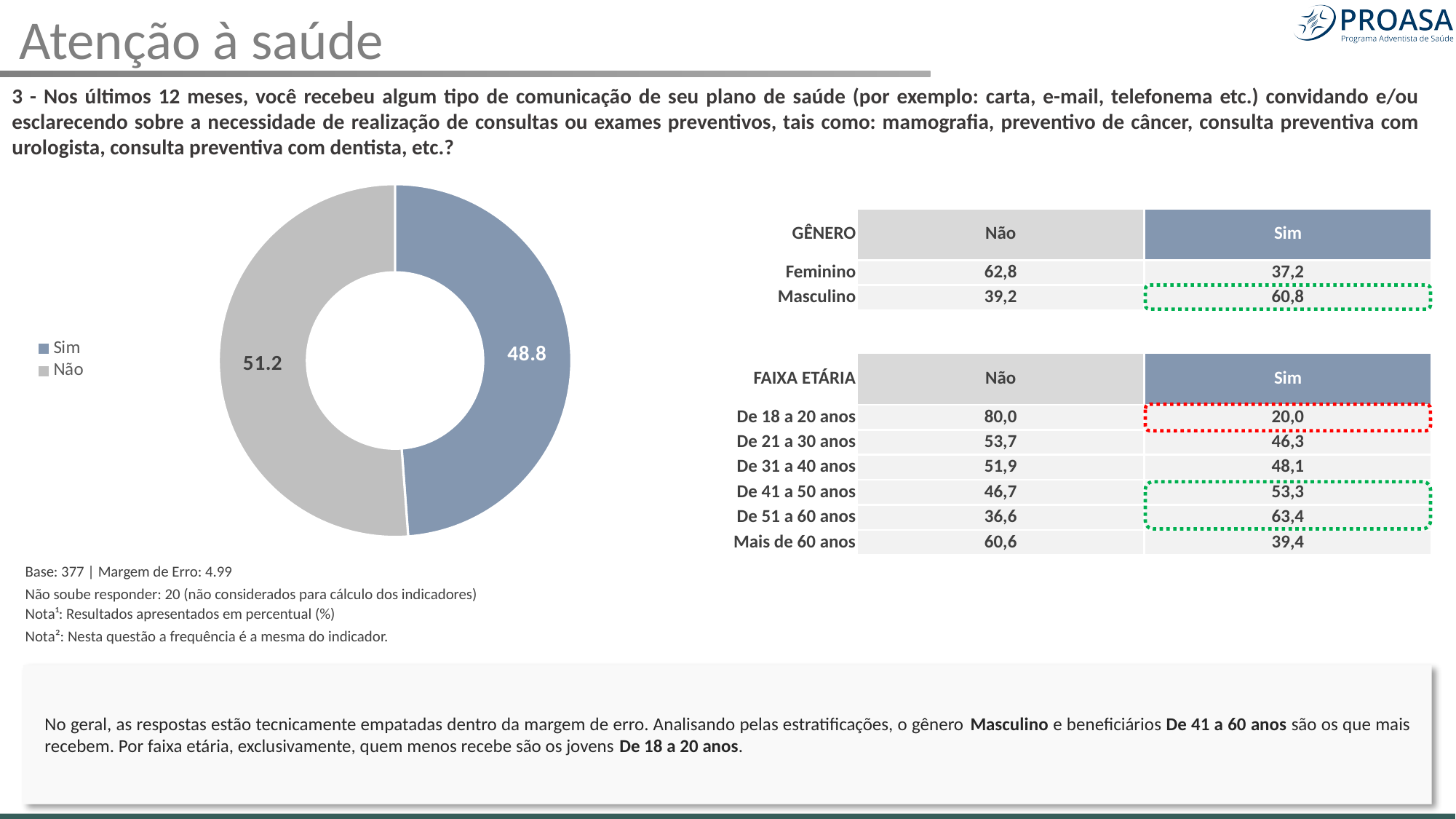

Atenção à saúde
3 - Nos últimos 12 meses, você recebeu algum tipo de comunicação de seu plano de saúde (por exemplo: carta, e-mail, telefonema etc.) convidando e/ou esclarecendo sobre a necessidade de realização de consultas ou exames preventivos, tais como: mamografia, preventivo de câncer, consulta preventiva com urologista, consulta preventiva com dentista, etc.?

### Chart

| Category |  |
|---|---|
| Sim | 48.80636604774536 |
| Não | 51.19363395225464 |

### Chart

| Category |
|---|
| GÊNERO | Não | Sim |
| --- | --- | --- |
| Feminino | 62,8 | 37,2 |
| Masculino | 39,2 | 60,8 |
|  |  |  |
| FAIXA ETÁRIA | Não | Sim |
| De 18 a 20 anos | 80,0 | 20,0 |
| De 21 a 30 anos | 53,7 | 46,3 |
| De 31 a 40 anos | 51,9 | 48,1 |
| De 41 a 50 anos | 46,7 | 53,3 |
| De 51 a 60 anos | 36,6 | 63,4 |
| Mais de 60 anos | 60,6 | 39,4 |

| Base: 377 | Margem de Erro: 4.99 |  |
| --- | --- |
| Não soube responder: 20 (não considerados para cálculo dos indicadores) |  |
| Nota¹: Resultados apresentados em percentual (%) |  |
| Nota²: Nesta questão a frequência é a mesma do indicador. |  |
No geral, as respostas estão tecnicamente empatadas dentro da margem de erro. Analisando pelas estratificações, o gênero Masculino e beneficiários De 41 a 60 anos são os que mais recebem. Por faixa etária, exclusivamente, quem menos recebe são os jovens De 18 a 20 anos.